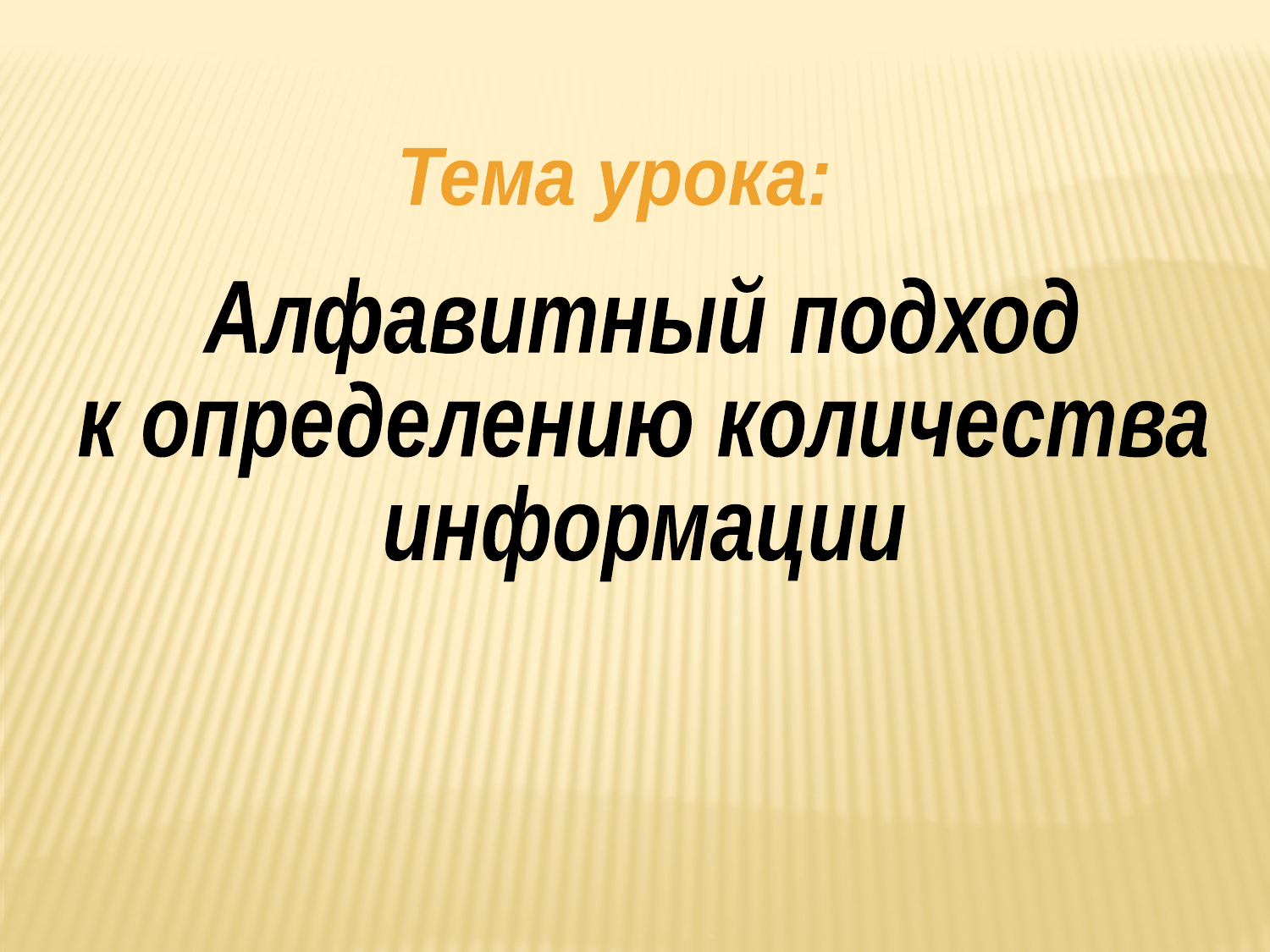

Тема урока:
Алфавитный подход
к определению количества
информации